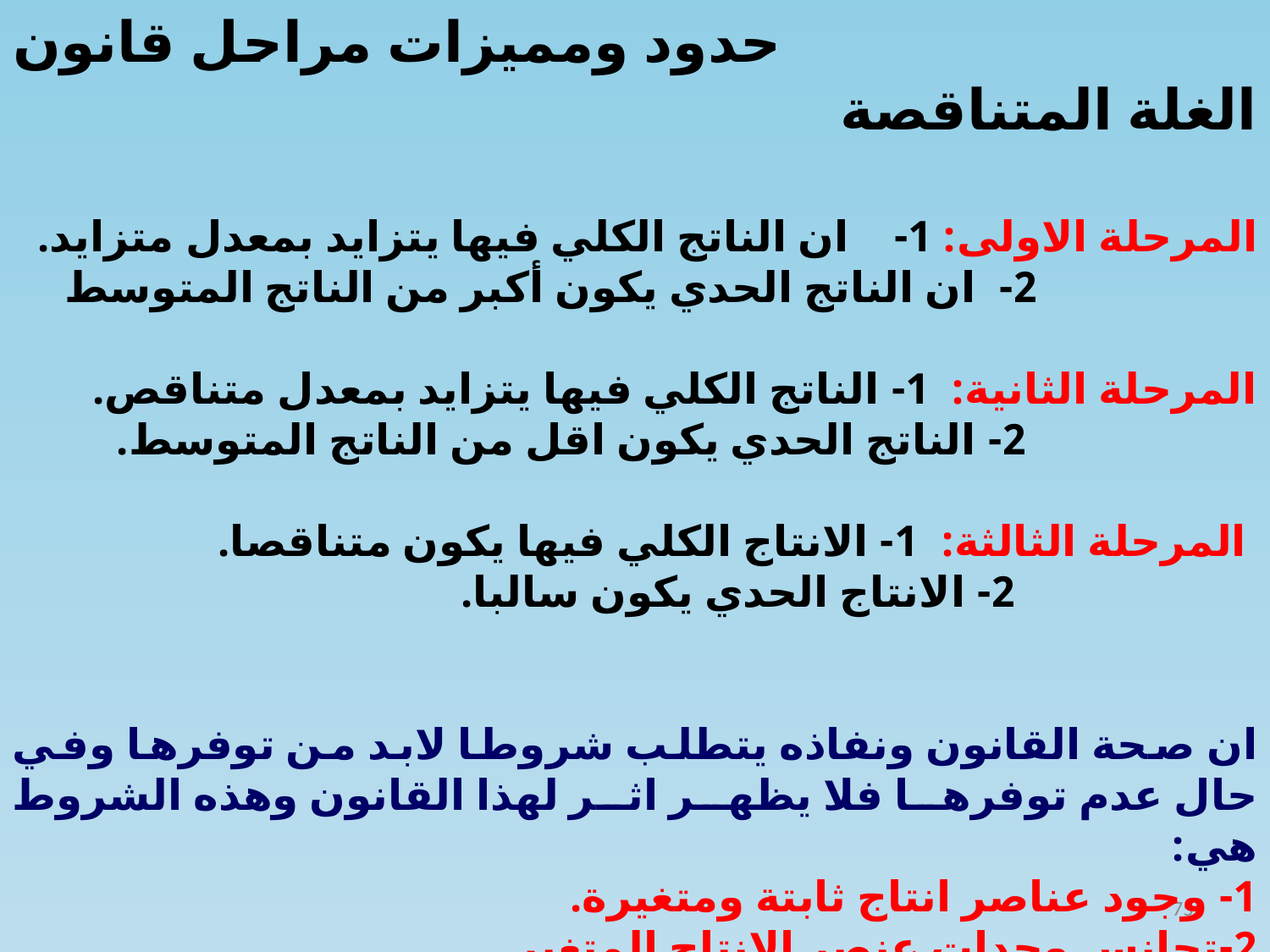

حدود ومميزات مراحل قانون الغلة المتناقصة

المرحلة الاولى: 1-    ان الناتج الكلي فيها يتزايد بمعدل متزايد.
                    2-  ان الناتج الحدي يكون أكبر من الناتج المتوسط

المرحلة الثانية:  1- الناتج الكلي فيها يتزايد بمعدل متناقص.
                     2- الناتج الحدي يكون اقل من الناتج المتوسط.

 المرحلة الثالثة:  1- الانتاج الكلي فيها يكون متناقصا.
                      2- الانتاج الحدي يكون سالبا.

ان صحة القانون ونفاذه يتطلب شروطا لابد من توفرها وفي حال عدم توفرها فلا يظهر اثر لهذا القانون وهذه الشروط هي:
1- وجود عناصر انتاج ثابتة ومتغيرة.
2-تجانس وحدات عنصر الانتاج المتغير.
3-ثبات المستوى التكنولوجي.
75